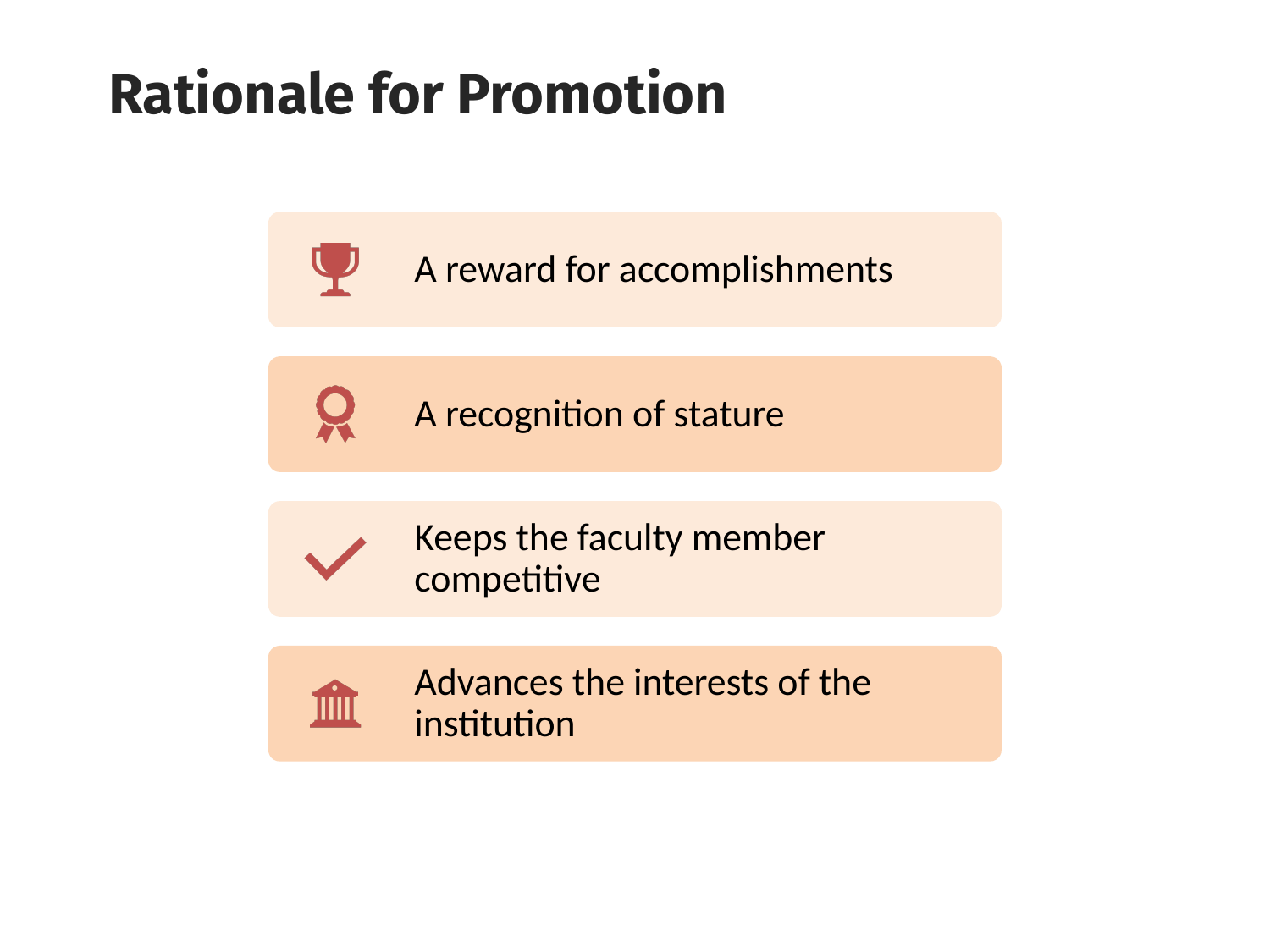

# Rationale for Promotion
A reward for accomplishments
A recognition of stature
Keeps the faculty member competitive
Advances the interests of the institution